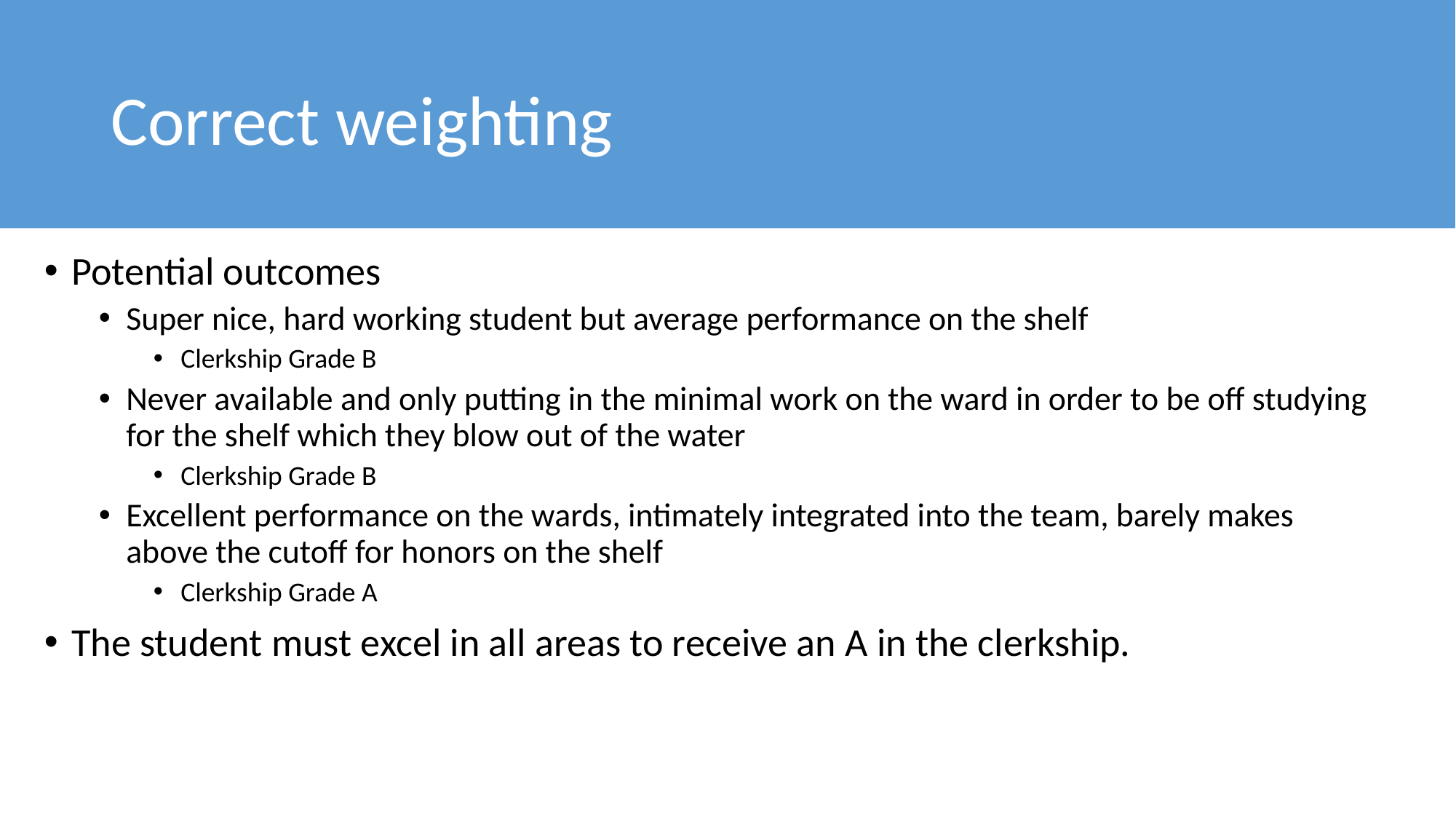

# Correct weighting
Potential outcomes
Super nice, hard working student but average performance on the shelf
Clerkship Grade B
Never available and only putting in the minimal work on the ward in order to be off studying for the shelf which they blow out of the water
Clerkship Grade B
Excellent performance on the wards, intimately integrated into the team, barely makes above the cutoff for honors on the shelf
Clerkship Grade A
The student must excel in all areas to receive an A in the clerkship.